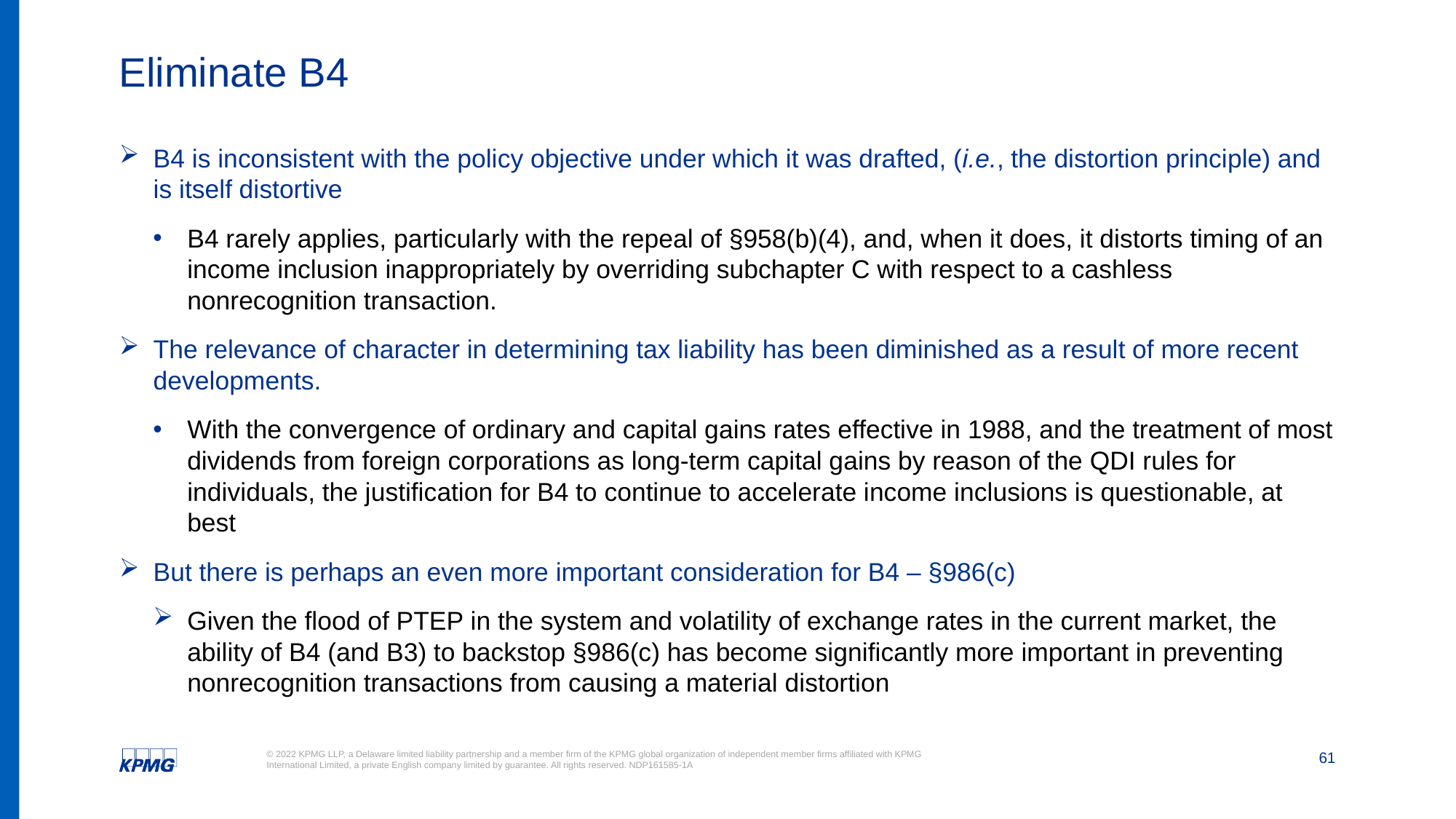

# Eliminate B4
B4 is inconsistent with the policy objective under which it was drafted, (i.e., the distortion principle) and is itself distortive
B4 rarely applies, particularly with the repeal of §958(b)(4), and, when it does, it distorts timing of an income inclusion inappropriately by overriding subchapter C with respect to a cashless nonrecognition transaction.
The relevance of character in determining tax liability has been diminished as a result of more recent developments.
With the convergence of ordinary and capital gains rates effective in 1988, and the treatment of most dividends from foreign corporations as long-term capital gains by reason of the QDI rules for individuals, the justification for B4 to continue to accelerate income inclusions is questionable, at best
But there is perhaps an even more important consideration for B4 – §986(c)
Given the flood of PTEP in the system and volatility of exchange rates in the current market, the ability of B4 (and B3) to backstop §986(c) has become significantly more important in preventing nonrecognition transactions from causing a material distortion